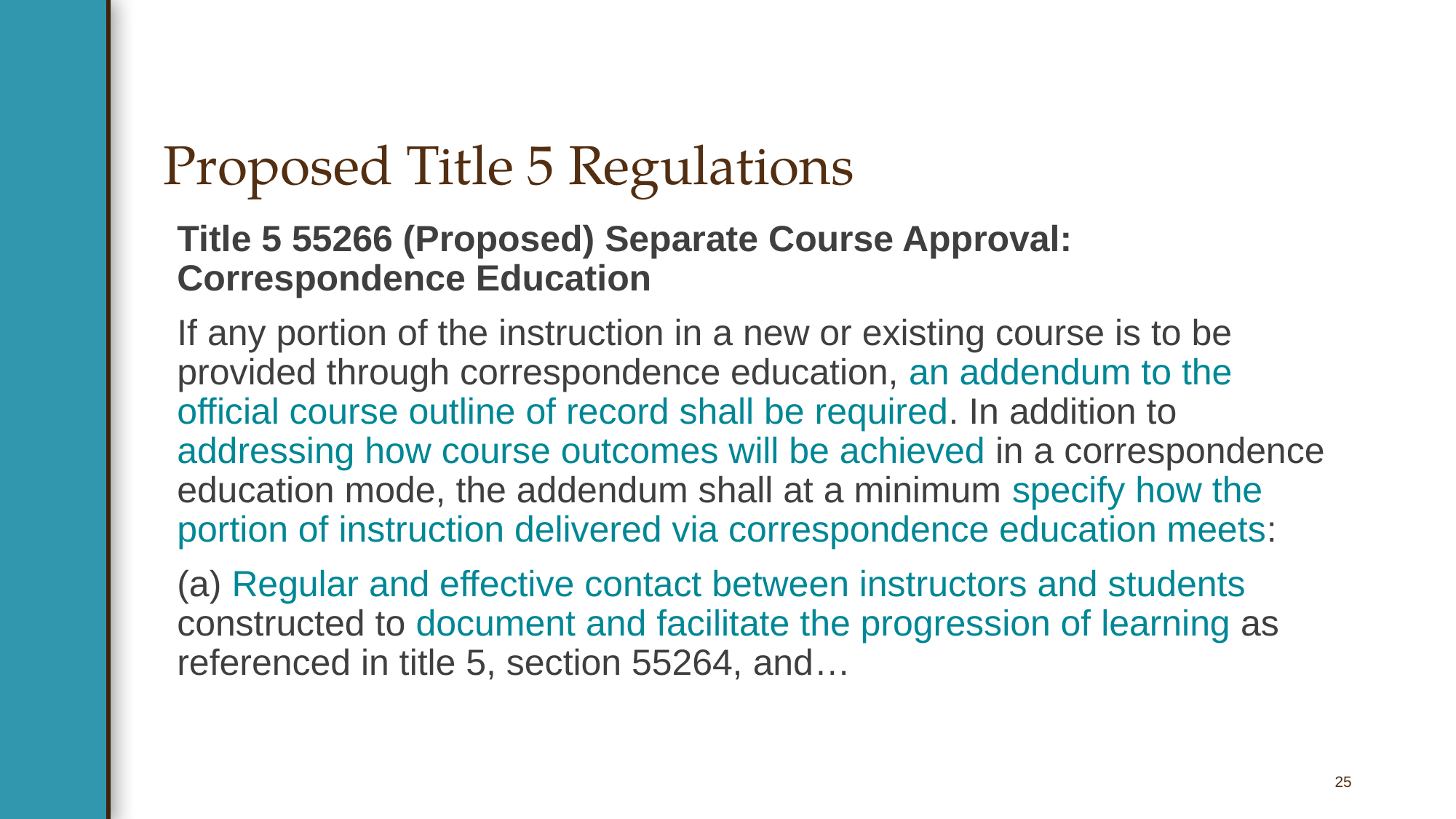

# Proposed Title 5 Regulations
Title 5 55266 (Proposed) Separate Course Approval: Correspondence Education
If any portion of the instruction in a new or existing course is to be provided through correspondence education, an addendum to the official course outline of record shall be required. In addition to addressing how course outcomes will be achieved in a correspondence education mode, the addendum shall at a minimum specify how the portion of instruction delivered via correspondence education meets:
(a) Regular and effective contact between instructors and students constructed to document and facilitate the progression of learning as referenced in title 5, section 55264, and…